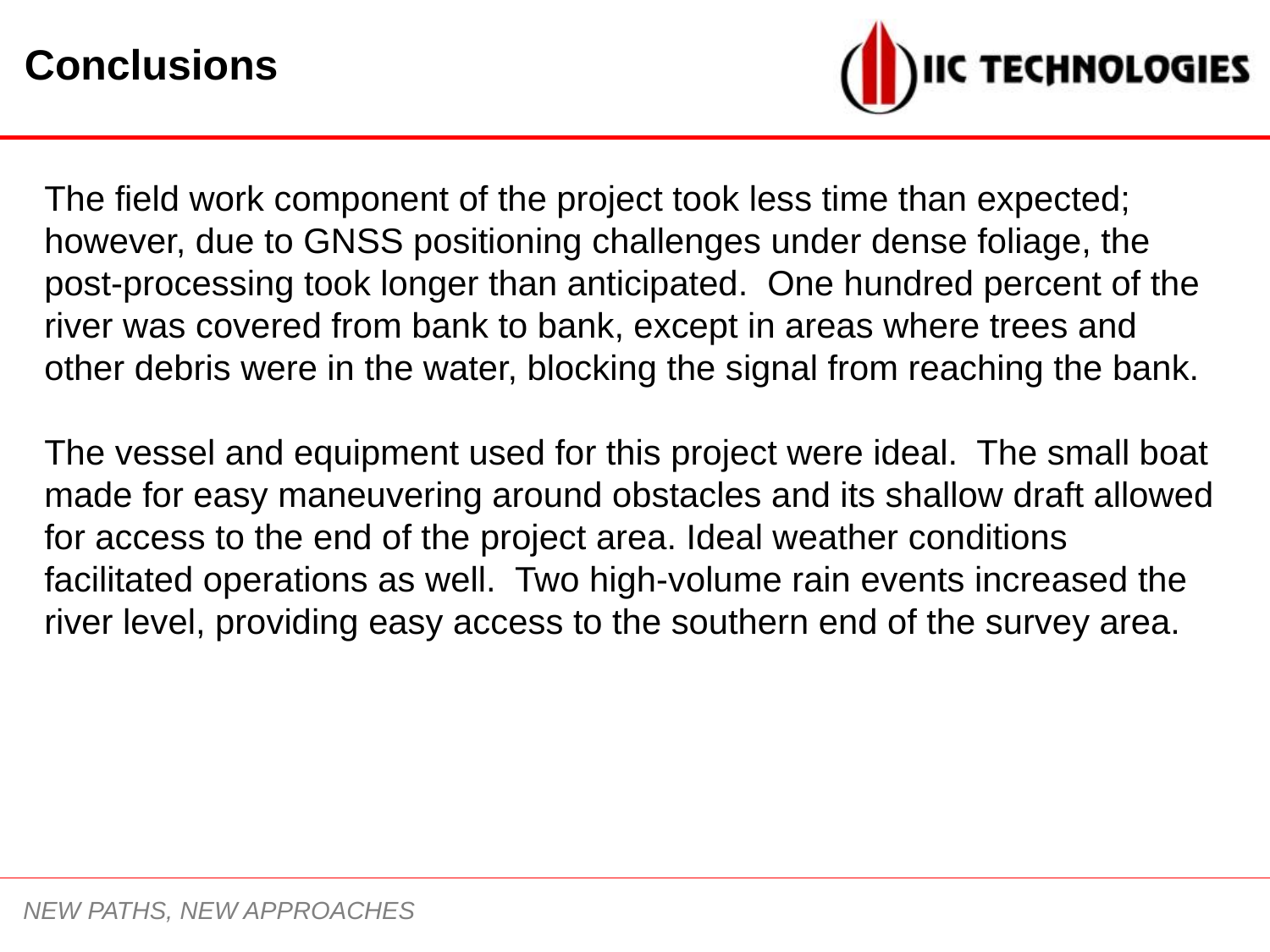

Conclusions
The field work component of the project took less time than expected; however, due to GNSS positioning challenges under dense foliage, the post-processing took longer than anticipated.  One hundred percent of the river was covered from bank to bank, except in areas where trees and other debris were in the water, blocking the signal from reaching the bank.

The vessel and equipment used for this project were ideal.  The small boat made for easy maneuvering around obstacles and its shallow draft allowed for access to the end of the project area. Ideal weather conditions facilitated operations as well.  Two high-volume rain events increased the river level, providing easy access to the southern end of the survey area.